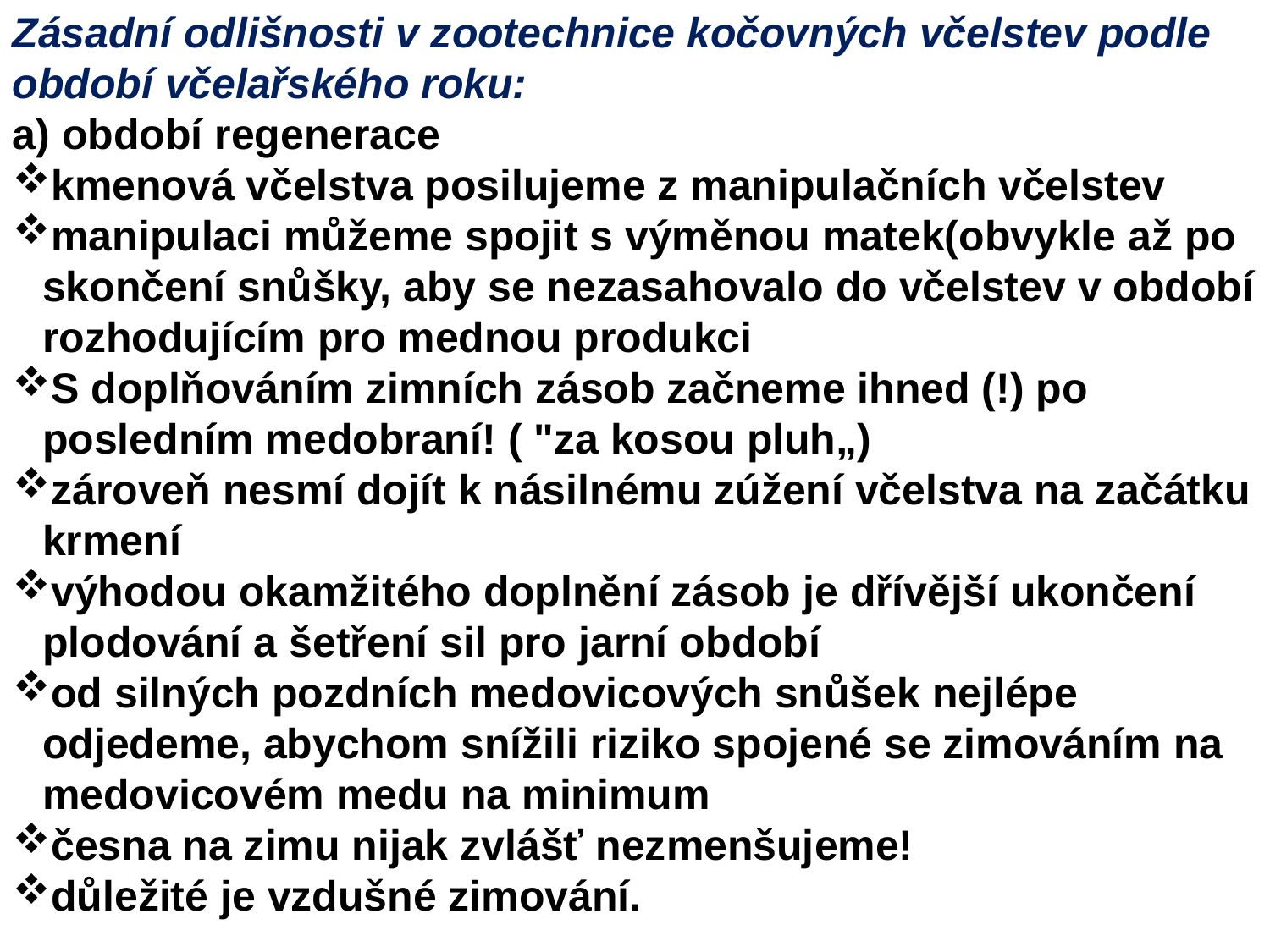

Zásadní odlišnosti v zootechnice kočovných včelstev podle období včelařského roku:
a) období regenerace
kmenová včelstva posilujeme z manipulačních včelstev
manipulaci můžeme spojit s výměnou matek(obvykle až po skončení snůšky, aby se nezasahovalo do včelstev v období rozhodujícím pro mednou produkci
S doplňováním zimních zásob začneme ihned (!) po posledním medobraní! ( "za kosou pluh„)
zároveň nesmí dojít k násilnému zúžení včelstva na začátku krmení
výhodou okamžitého doplnění zásob je dřívější ukončení plodování a šetření sil pro jarní období
od silných pozdních medovicových snůšek nejlépe odjedeme, abychom snížili riziko spojené se zimováním na medovicovém medu na minimum
česna na zimu nijak zvlášť nezmenšujeme!
důležité je vzdušné zimování.